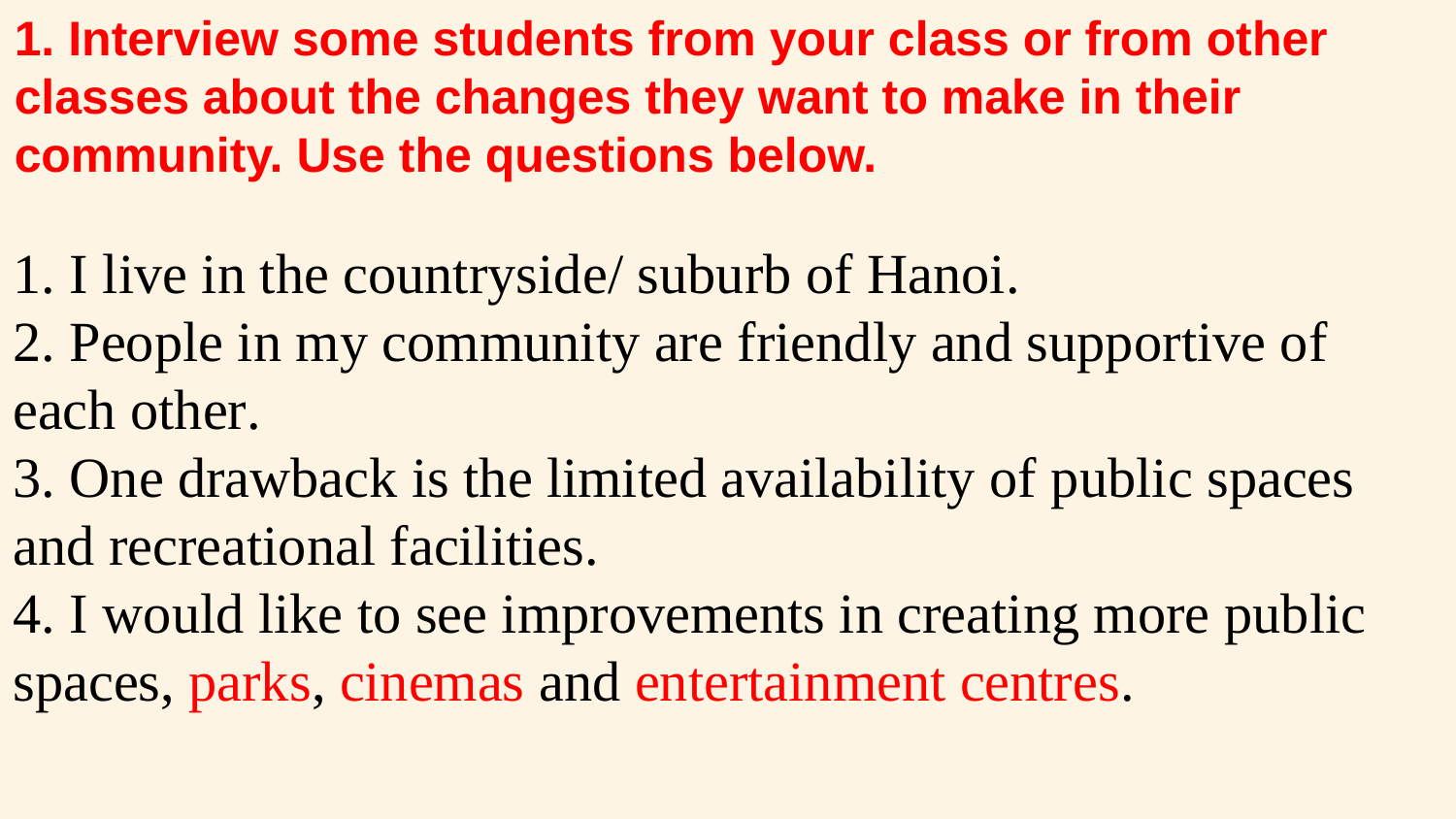

1. Interview some students from your class or from other classes about the changes they want to make in their community. Use the questions below.
1. I live in the countryside/ suburb of Hanoi.
2. People in my community are friendly and supportive of each other.
3. One drawback is the limited availability of public spaces and recreational facilities.
4. I would like to see improvements in creating more public spaces, parks, cinemas and entertainment centres.